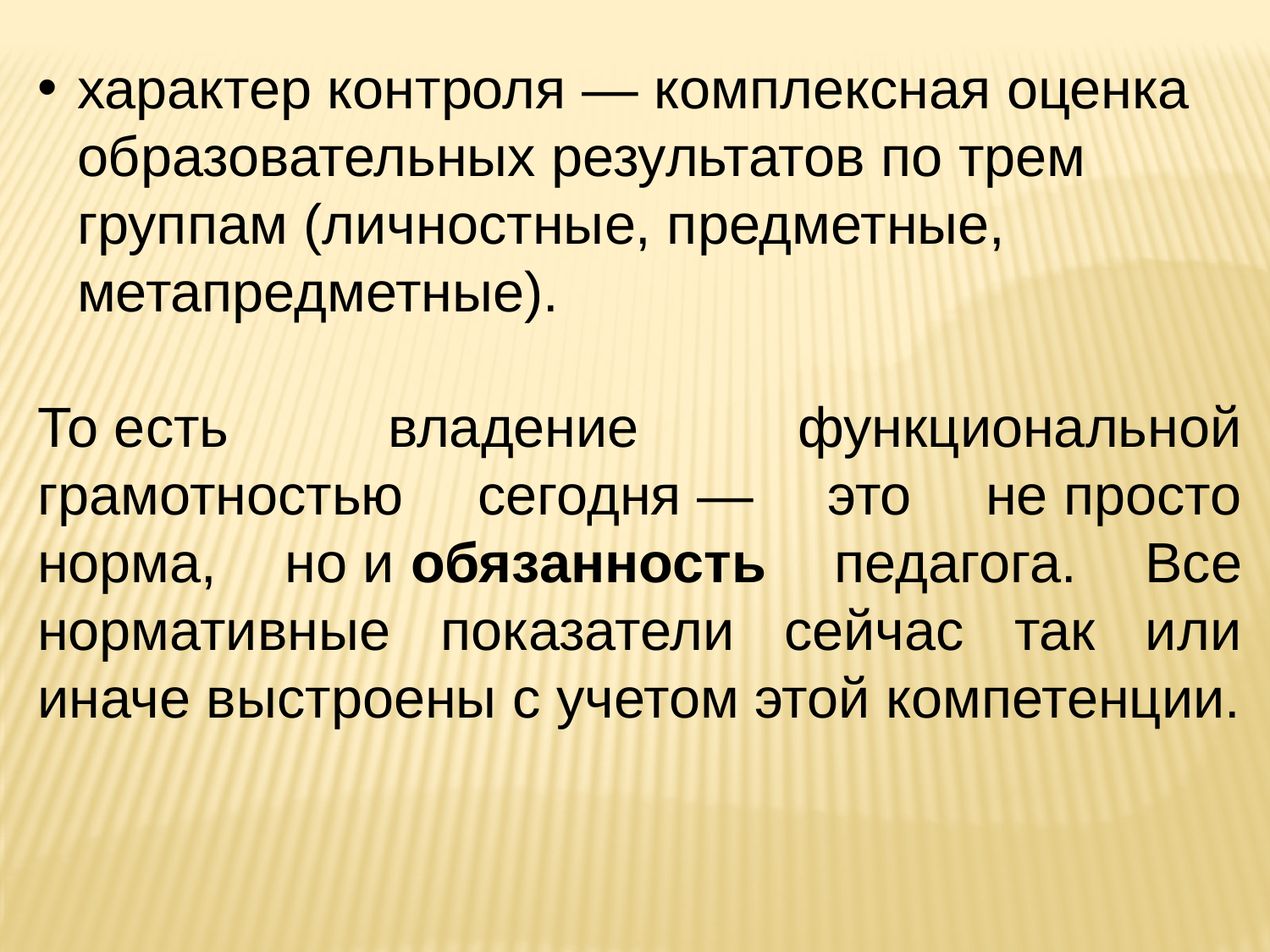

характер контроля — комплексная оценка образовательных результатов по трем группам (личностные, предметные, метапредметные).

То есть владение функциональной грамотностью сегодня — это не просто норма, но и обязанность педагога. Все нормативные показатели сейчас так или иначе выстроены с учетом этой компетенции.